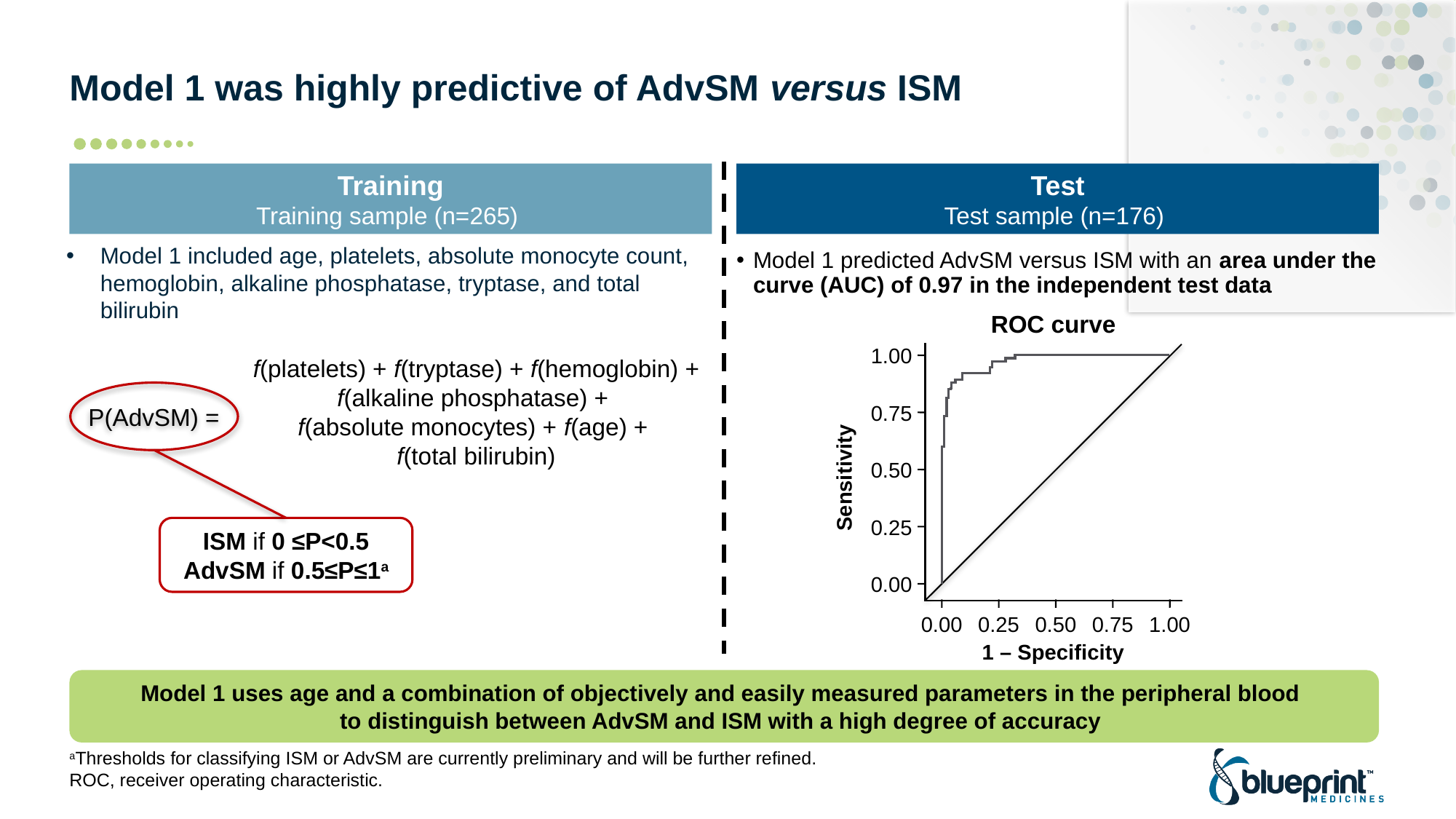

# Model 1 was highly predictive of AdvSM versus ISM
Training
Training sample (n=265)
Test
Test sample (n=176)
Model 1 included age, platelets, absolute monocyte count, hemoglobin, alkaline phosphatase, tryptase, and total bilirubin
Model 1 predicted AdvSM versus ISM with an area under the curve (AUC) of 0.97 in the independent test data
ROC curve
1.00

0.75

0.50
Sensitivity

0.25

0.00

0.00
0.25
0.50
0.75
1.00

1 – Specificity
f(platelets) + f(tryptase) + f(hemoglobin) + f(alkaline phosphatase) +
f(absolute monocytes) + f(age) +
f(total bilirubin)
P(AdvSM) =
ISM if 0 ≤P<0.5
AdvSM if 0.5≤P≤1a
Model 1 uses age and a combination of objectively and easily measured parameters in the peripheral blood
to distinguish between AdvSM and ISM with a high degree of accuracy
aThresholds for classifying ISM or AdvSM are currently preliminary and will be further refined.
ROC, receiver operating characteristic.